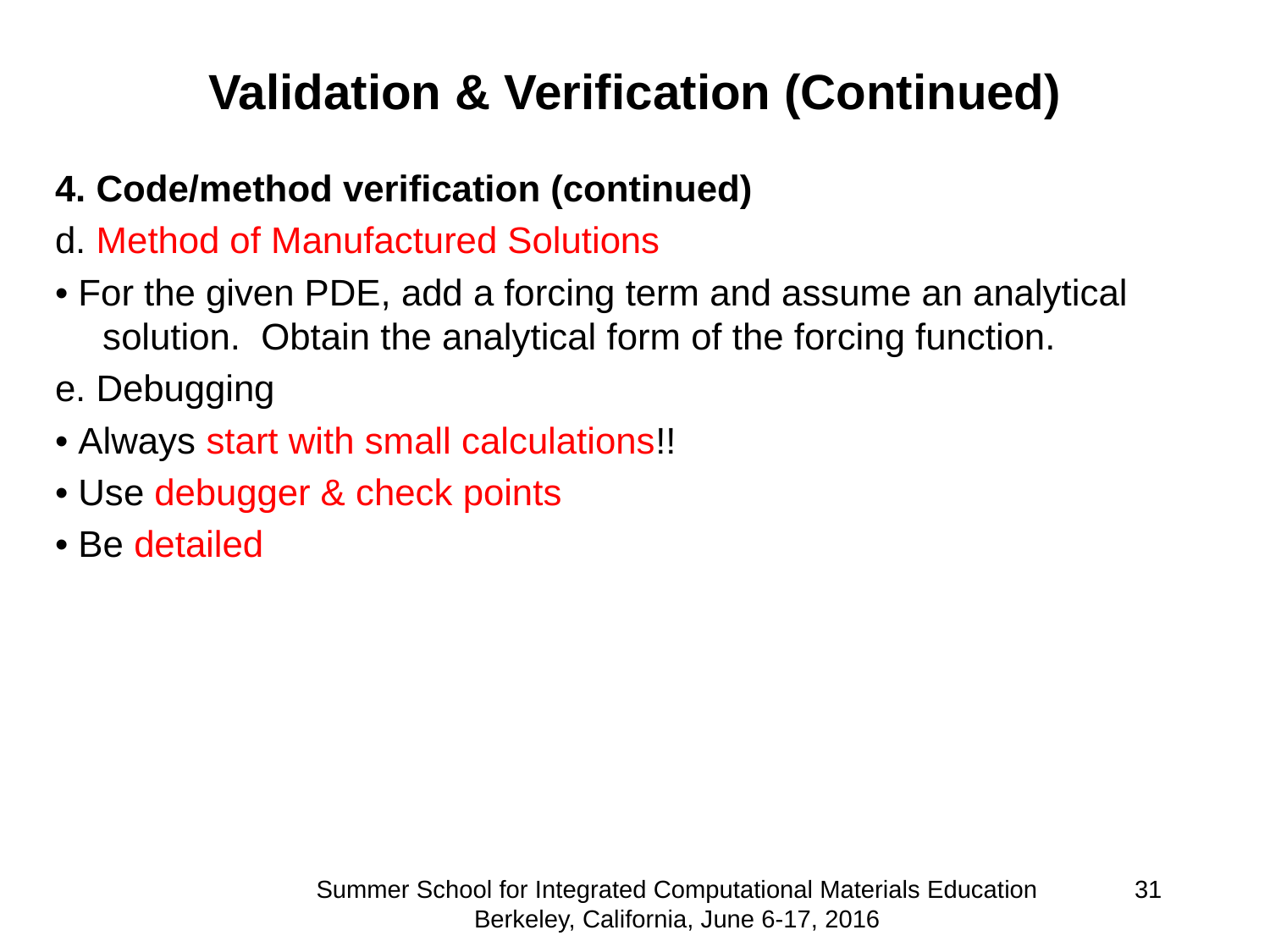

Validation & Verification (Continued)
4. Code/method verification (continued)
d. Method of Manufactured Solutions
• For the given PDE, add a forcing term and assume an analytical solution.  Obtain the analytical form of the forcing function.
e. Debugging
• Always start with small calculations!!
• Use debugger & check points
• Be detailed

Summer School for Integrated Computational Materials Education Berkeley, California, June 6-17, 2016
31